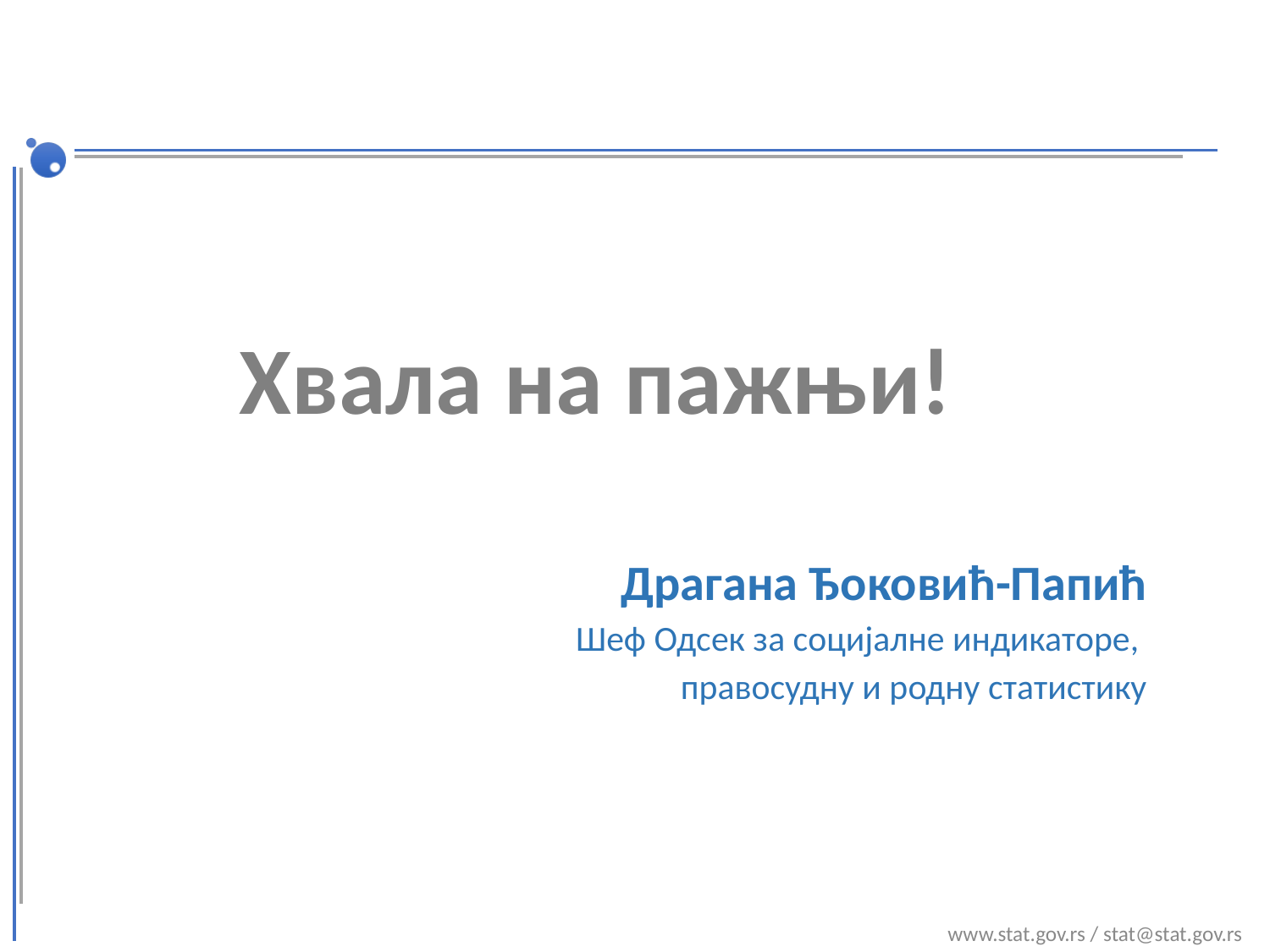

Хвала на пажњи!

Драгана Ђоковић-Папић
Шеф Одсек за социјалне индикаторе,
правосудну и родну статистику